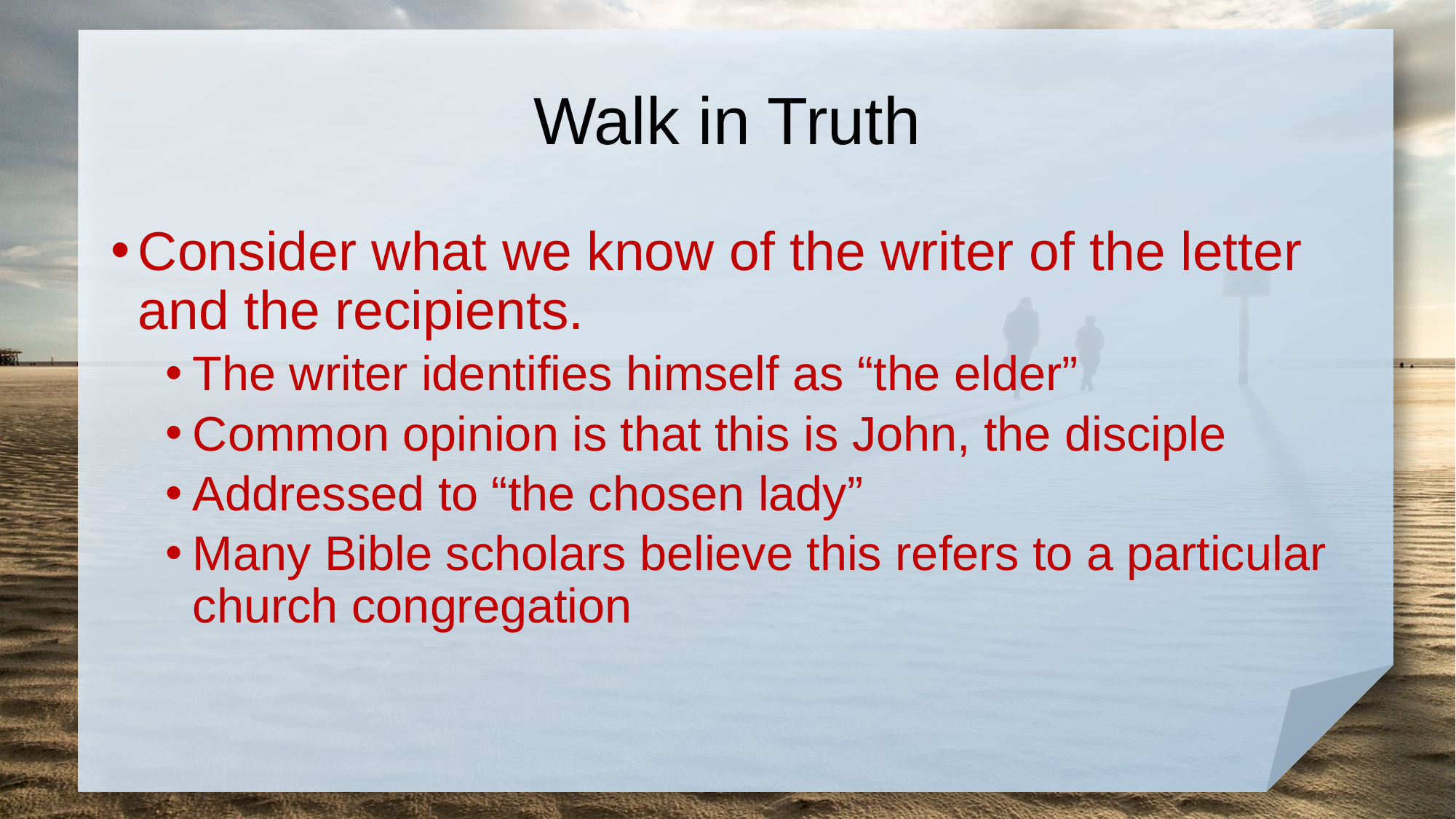

# Walk in Truth
Consider what we know of the writer of the letter and the recipients.
The writer identifies himself as “the elder”
Common opinion is that this is John, the disciple
Addressed to “the chosen lady”
Many Bible scholars believe this refers to a particular church congregation